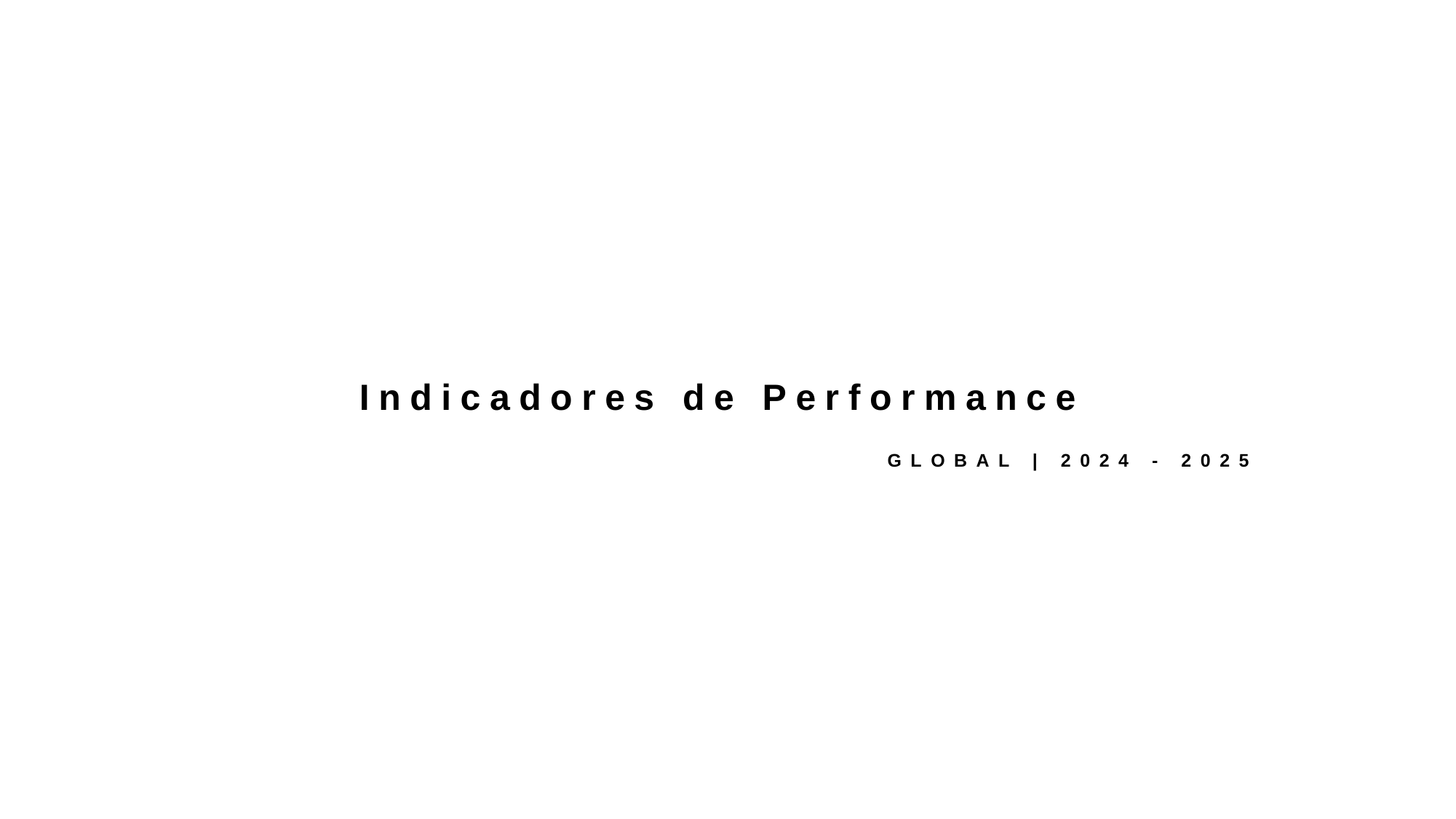

Indicadores de Performance
GLOBAL | 2024 - 2025